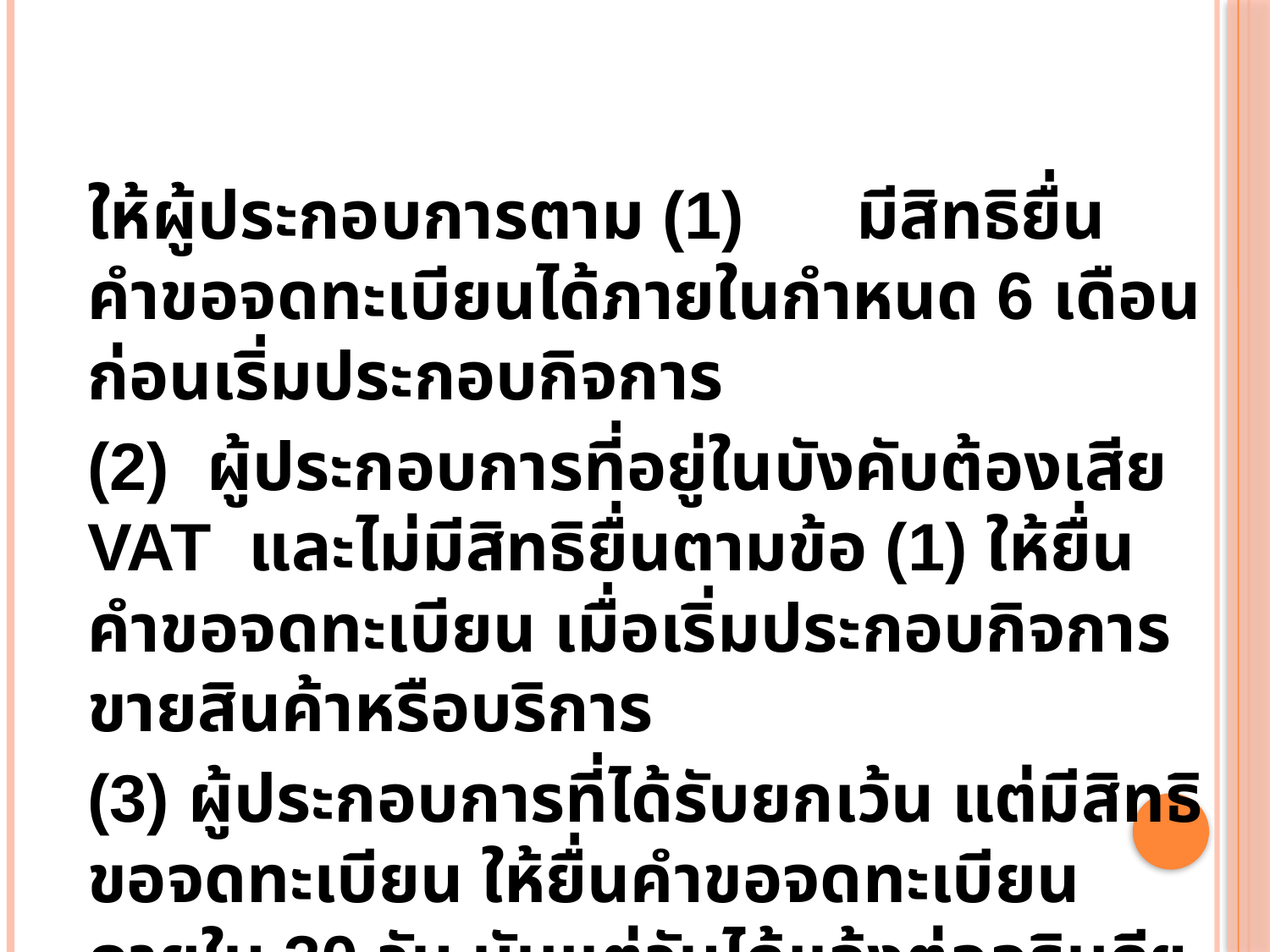

ให้ผู้ประกอบการตาม (1)      มีสิทธิยื่นคำขอจดทะเบียนได้ภายในกำหนด 6 เดือน ก่อนเริ่มประกอบกิจการ
(2)  ผู้ประกอบการที่อยู่ในบังคับต้องเสีย VAT  และไม่มีสิทธิยื่นตามข้อ (1) ให้ยื่นคำขอจดทะเบียน เมื่อเริ่มประกอบกิจการขายสินค้าหรือบริการ
(3) ผู้ประกอบการที่ได้รับยกเว้น แต่มีสิทธิขอจดทะเบียน ให้ยื่นคำขอจดทะเบียนภายใน 30 วัน นับแต่วันได้แจ้งต่ออธิบดีฯ เพื่อขอเสียภาษีมูลค่าเพิ่ม